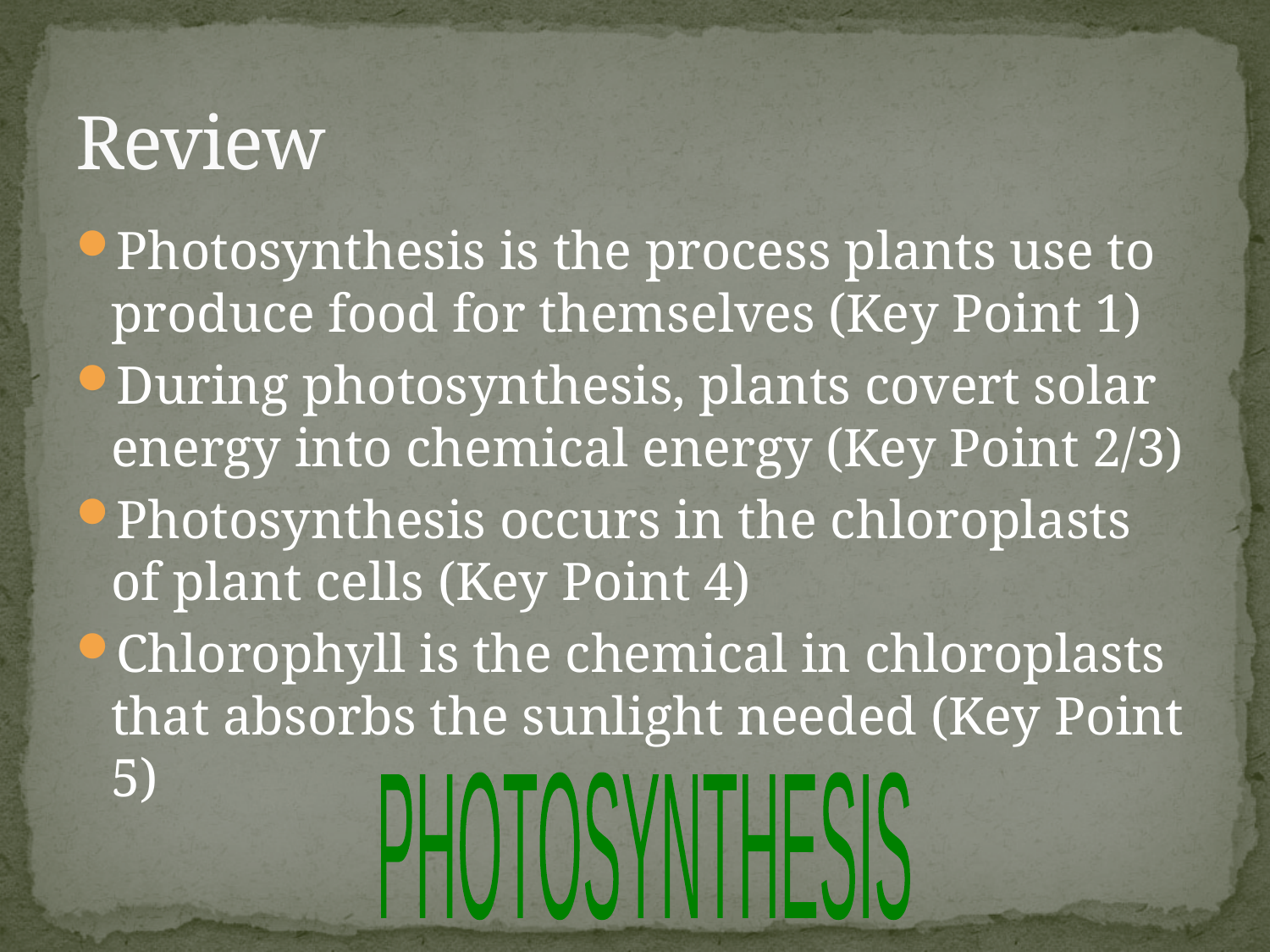

# Review
Photosynthesis is the process plants use to produce food for themselves (Key Point 1)
During photosynthesis, plants covert solar energy into chemical energy (Key Point 2/3)
Photosynthesis occurs in the chloroplasts of plant cells (Key Point 4)
Chlorophyll is the chemical in chloroplasts that absorbs the sunlight needed (Key Point 5)
PHOTOSYNTHESIS